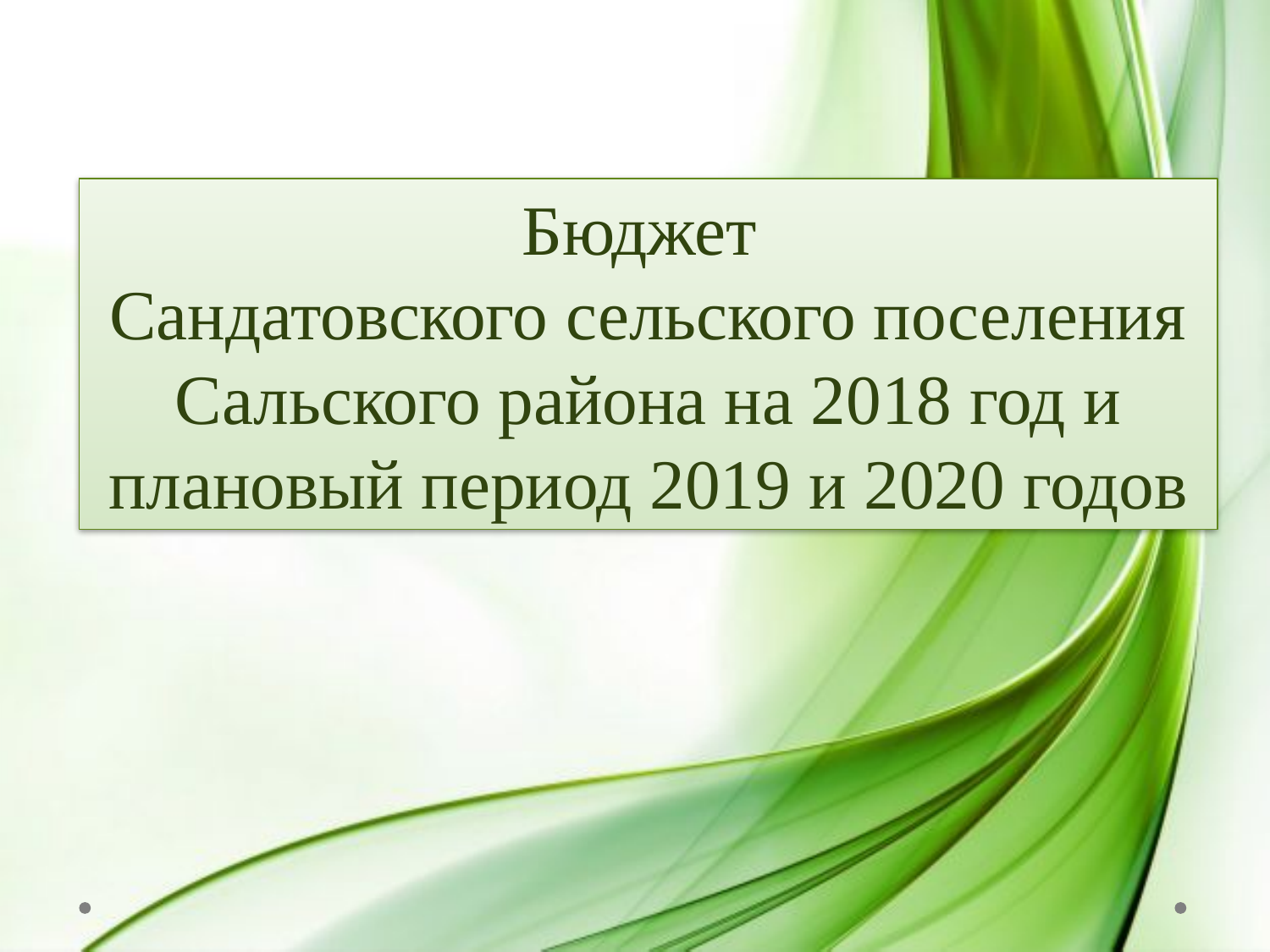

Бюджет
Сандатовского сельского поселения Сальского района на 2018 год и плановый период 2019 и 2020 годов